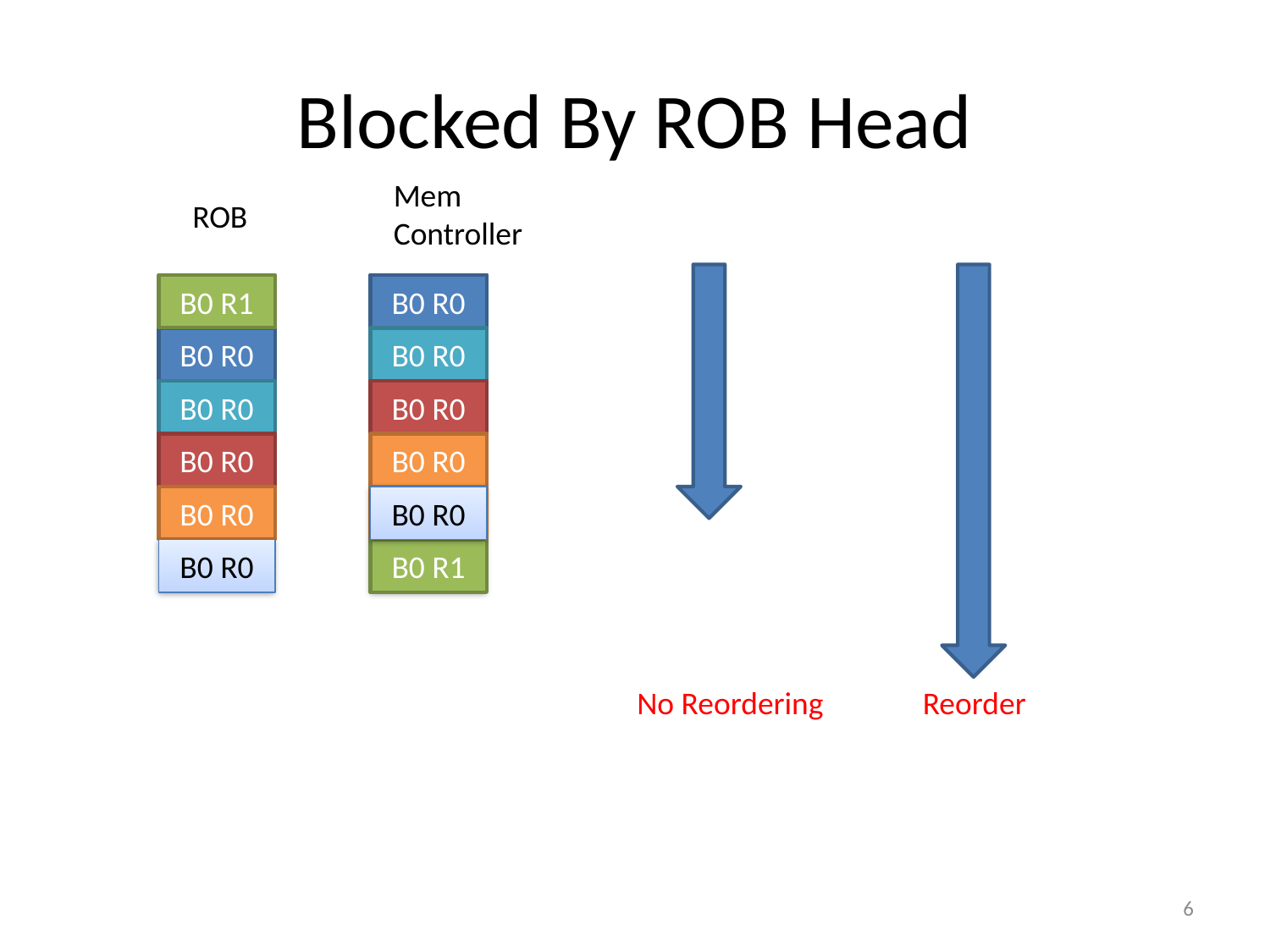

# Blocked By ROB Head
Mem Controller
ROB

B0 R1
B0 R1
B0 R0
B0 R0
B0 R0
B0 R0
B0 R0
B0 R0
B0 R0
B0 R0
B0 R0
B0 R0
B0 R0
B0 R0
B0 R0
B0 R0
B0 R0
B0 R1
No Reordering
Reorder
6